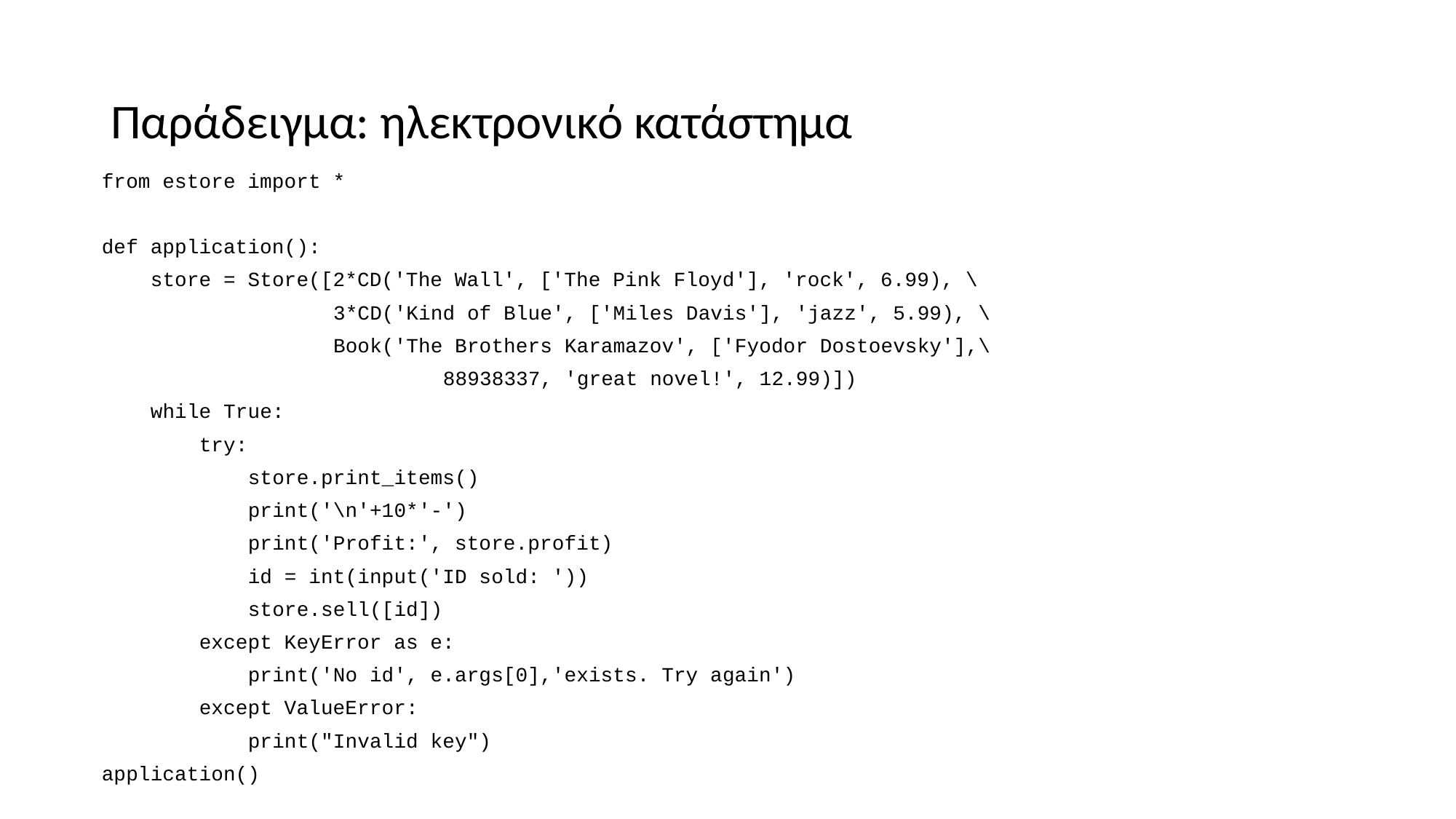

# Παράδειγμα: ηλεκτρονικό κατάστημα
from estore import *

def application():
    store = Store([2*CD('The Wall', ['The Pink Floyd'], 'rock', 6.99), \
                   3*CD('Kind of Blue', ['Miles Davis'], 'jazz', 5.99), \
                   Book('The Brothers Karamazov', ['Fyodor Dostoevsky'],\
                            88938337, 'great novel!', 12.99)])
    while True:
        try:
            store.print_items()
            print('\n'+10*'-')
            print('Profit:', store.profit)
            id = int(input('ID sold: '))
            store.sell([id])
        except KeyError as e:
            print('No id', e.args[0],'exists. Try again')
        except ValueError:
            print("Invalid key")
application()